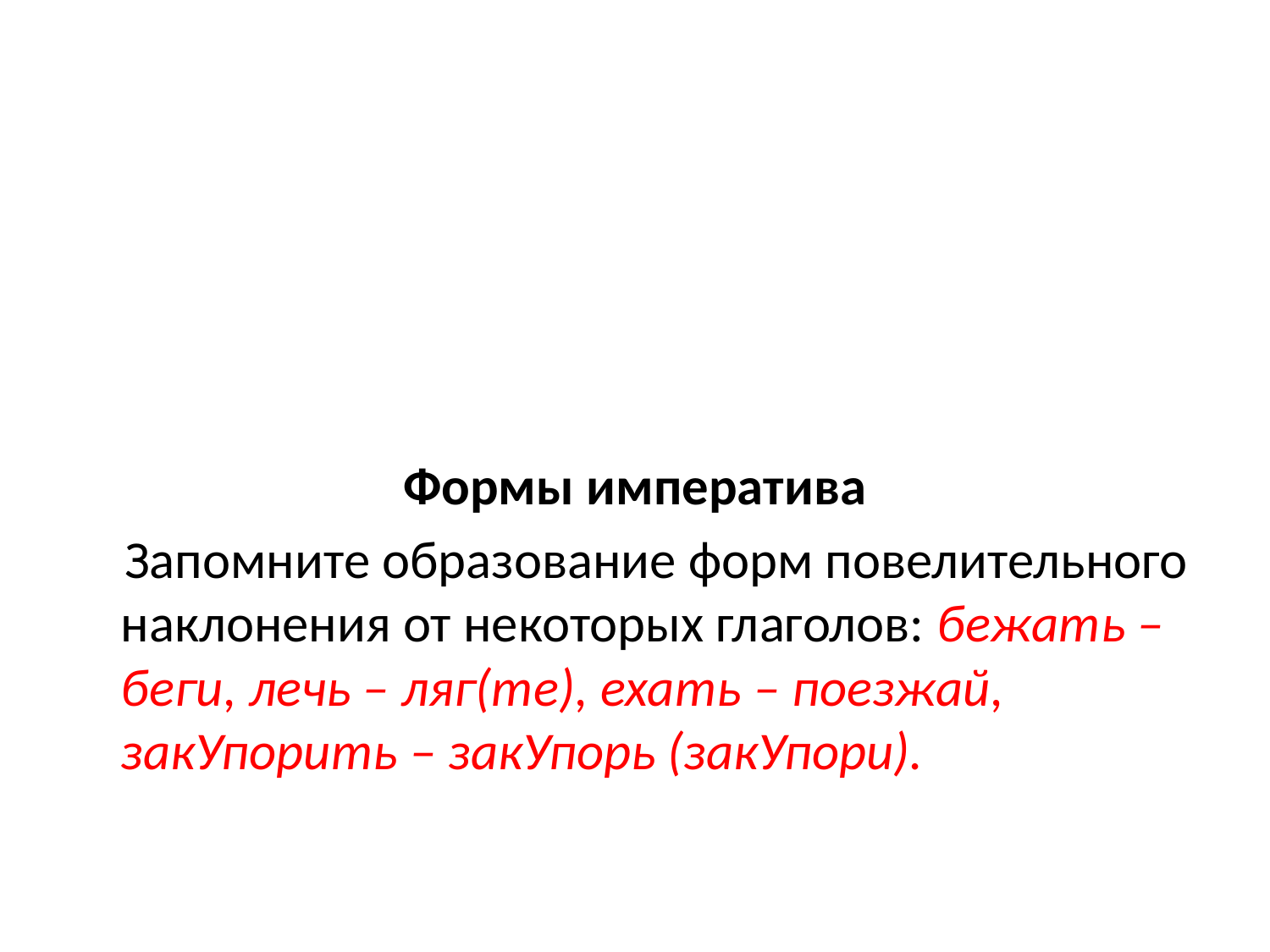

#

Формы императива
    Запомните образование форм повелительного наклонения от некоторых глаголов: бежать – беги, лечь – ляг(те), ехать – поезжай, закУпорить – закУпорь (закУпори).